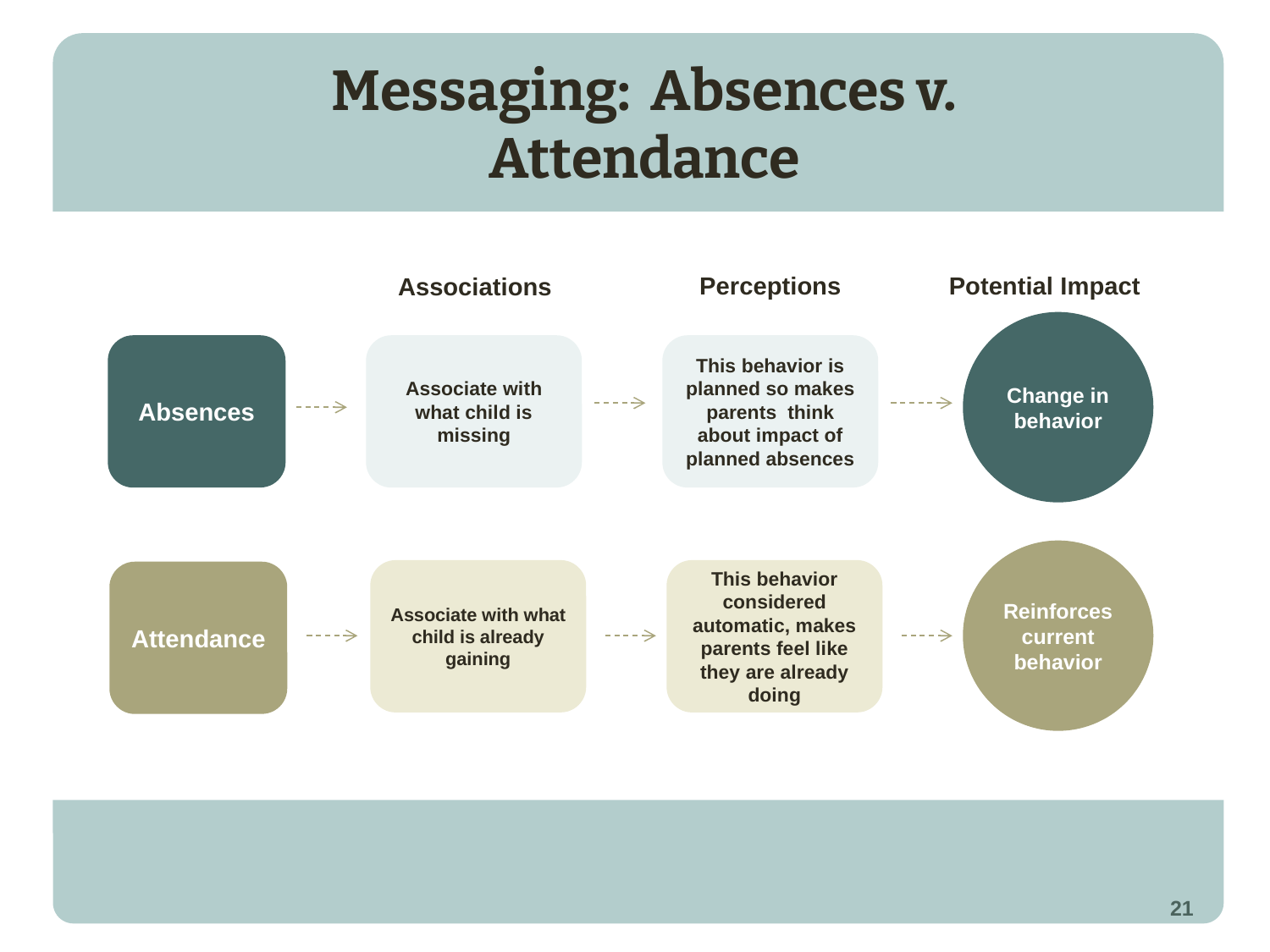

Messaging:  Absences v. Attendance
Potential Impact
Perceptions
Associations
Change in behavior
Absences
Associate with what child is missing
This behavior is planned so makes parents  think about impact of planned absences
Reinforces current behavior
Associate with what child is already gaining
This behavior considered automatic, makes parents feel like they are already doing
Attendance

21